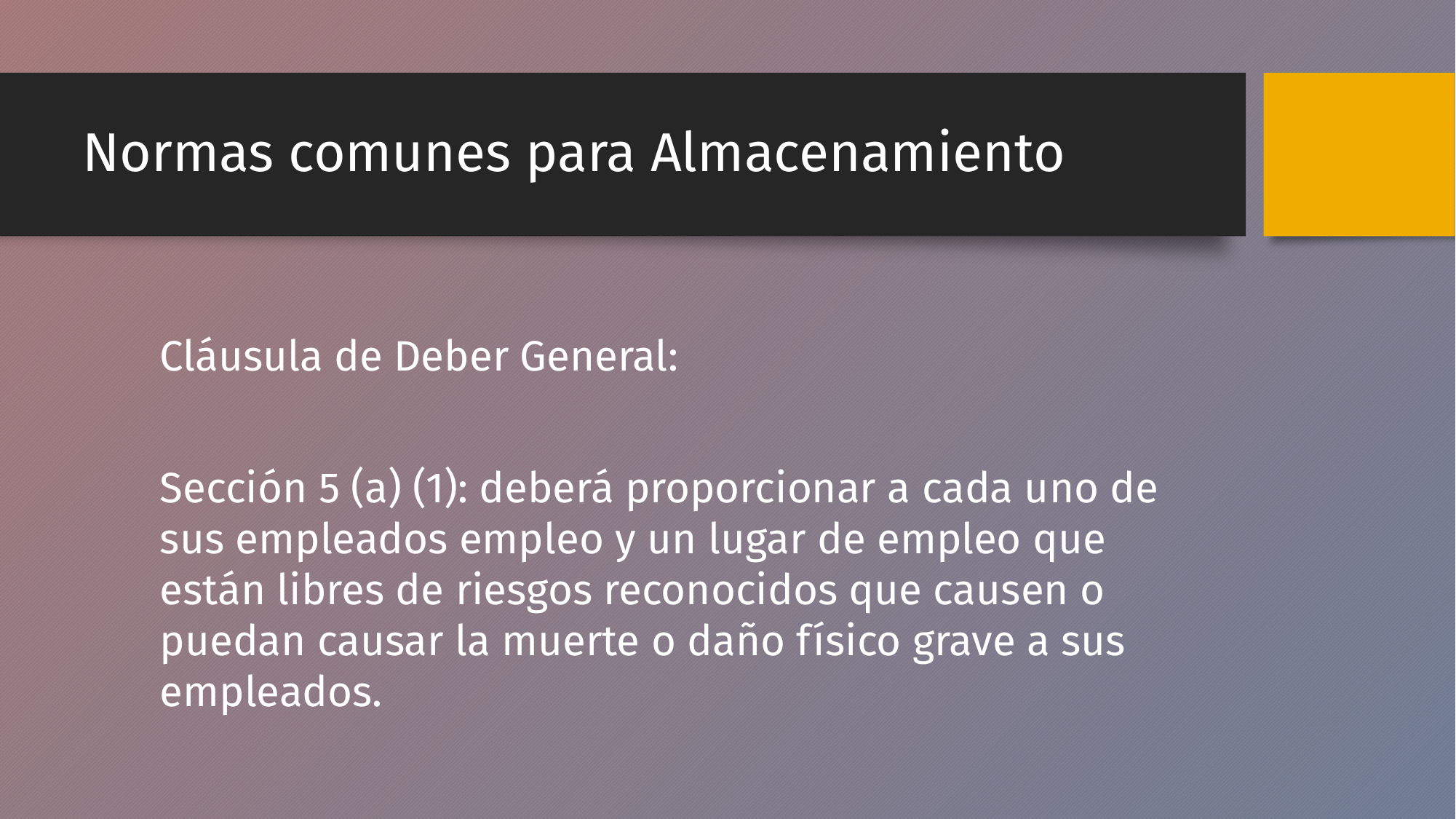

# Normas comunes para Almacenamiento

Cláusula de Deber General:

Sección 5 (a) (1): deberá proporcionar a cada uno de sus empleados empleo y un lugar de empleo que están libres de riesgos reconocidos que causen o puedan causar la muerte o daño físico grave a sus empleados.